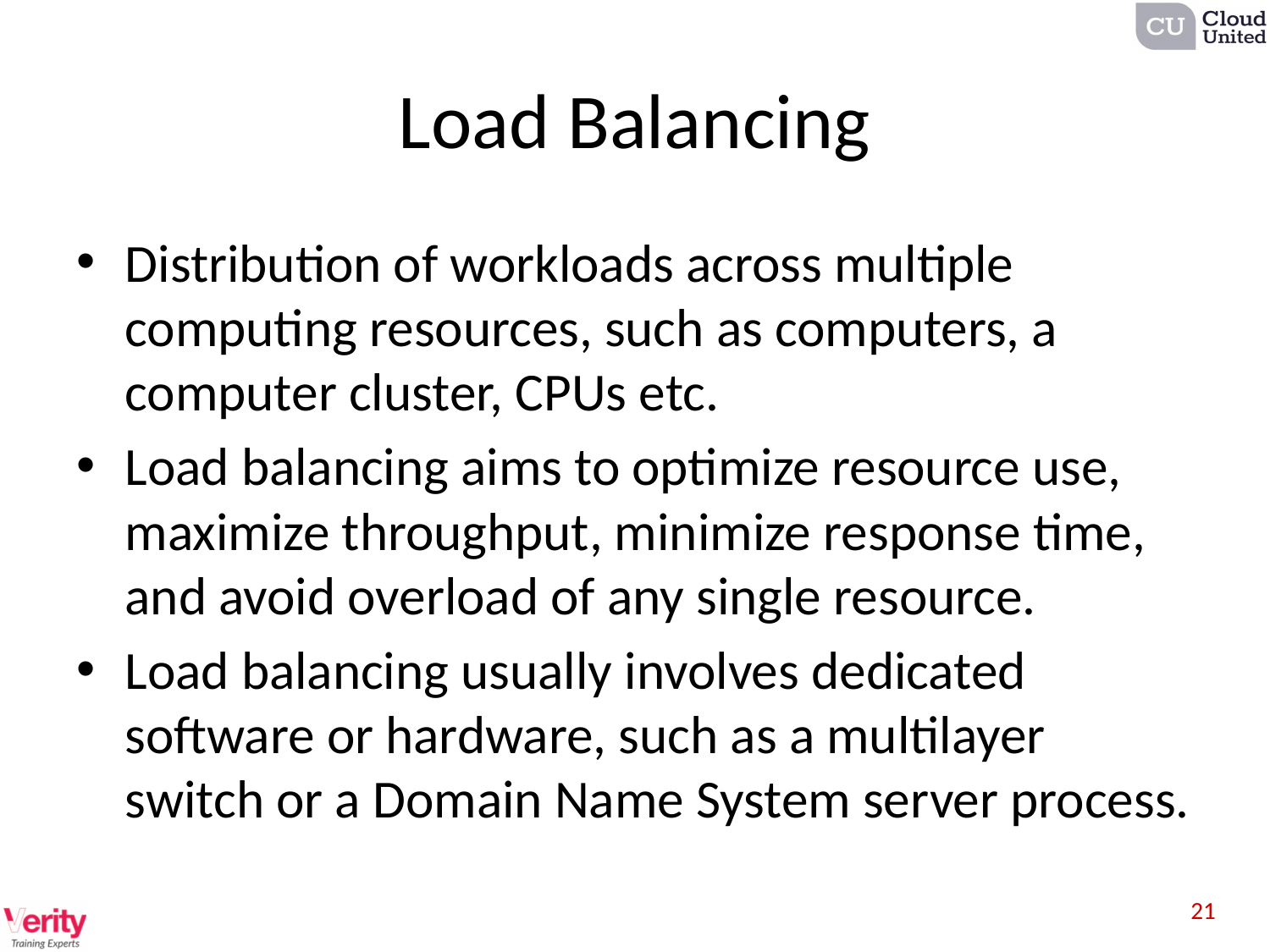

# Load Balancing
Distribution of workloads across multiple computing resources, such as computers, a computer cluster, CPUs etc.
Load balancing aims to optimize resource use, maximize throughput, minimize response time, and avoid overload of any single resource.
Load balancing usually involves dedicated software or hardware, such as a multilayer switch or a Domain Name System server process.